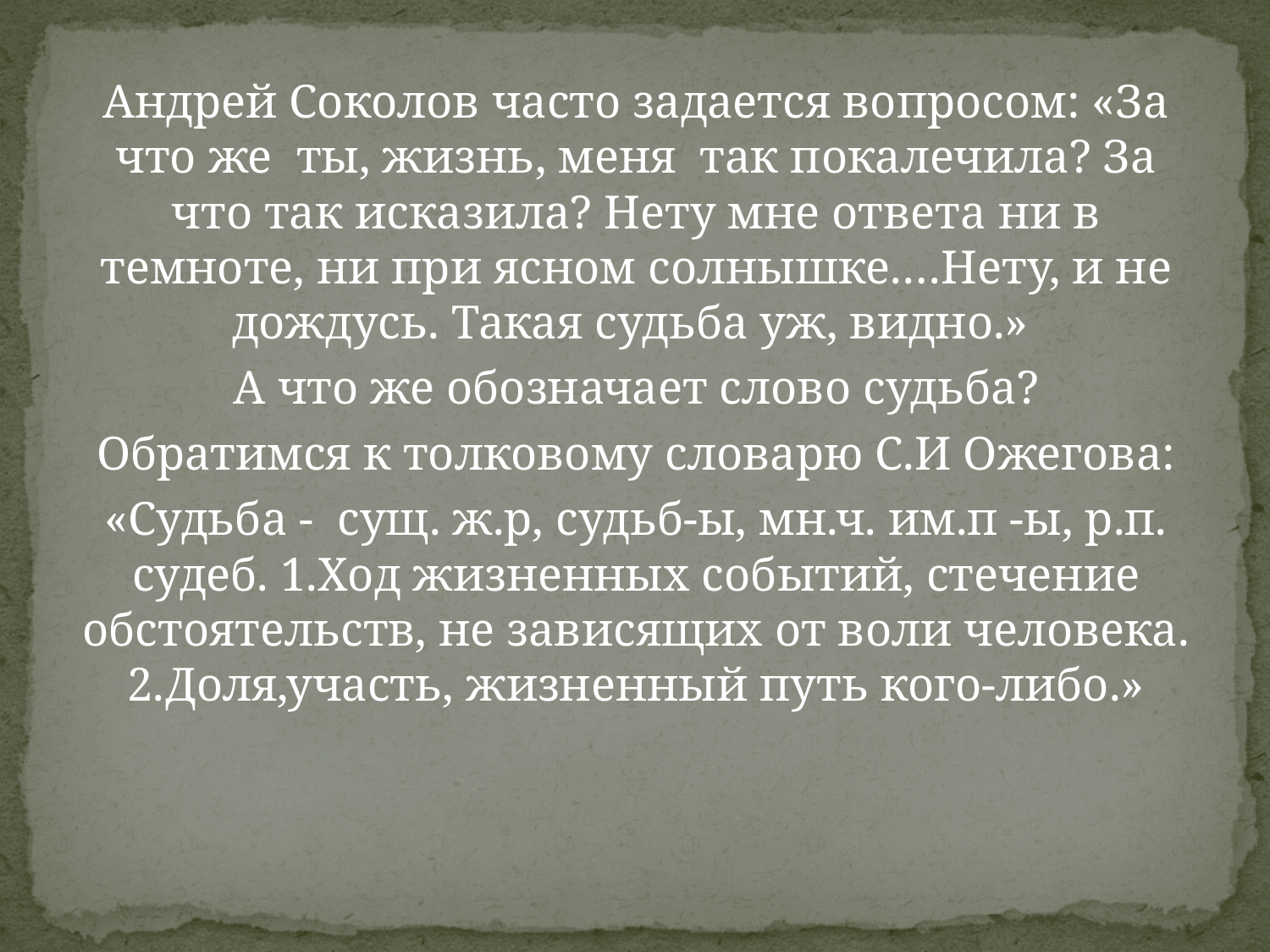

Андрей Соколов часто задается вопросом: «За что же  ты, жизнь, меня  так покалечила? За что так исказила? Нету мне ответа ни в темноте, ни при ясном солнышке.…Нету, и не дождусь. Такая судьба уж, видно.»
А что же обозначает слово судьба?
Обратимся к толковому словарю С.И Ожегова:
«Судьба -  сущ. ж.р, судьб-ы, мн.ч. им.п -ы, р.п. судеб. 1.Ход жизненных событий, стечение обстоятельств, не зависящих от воли человека. 2.Доля,участь, жизненный путь кого-либо.»